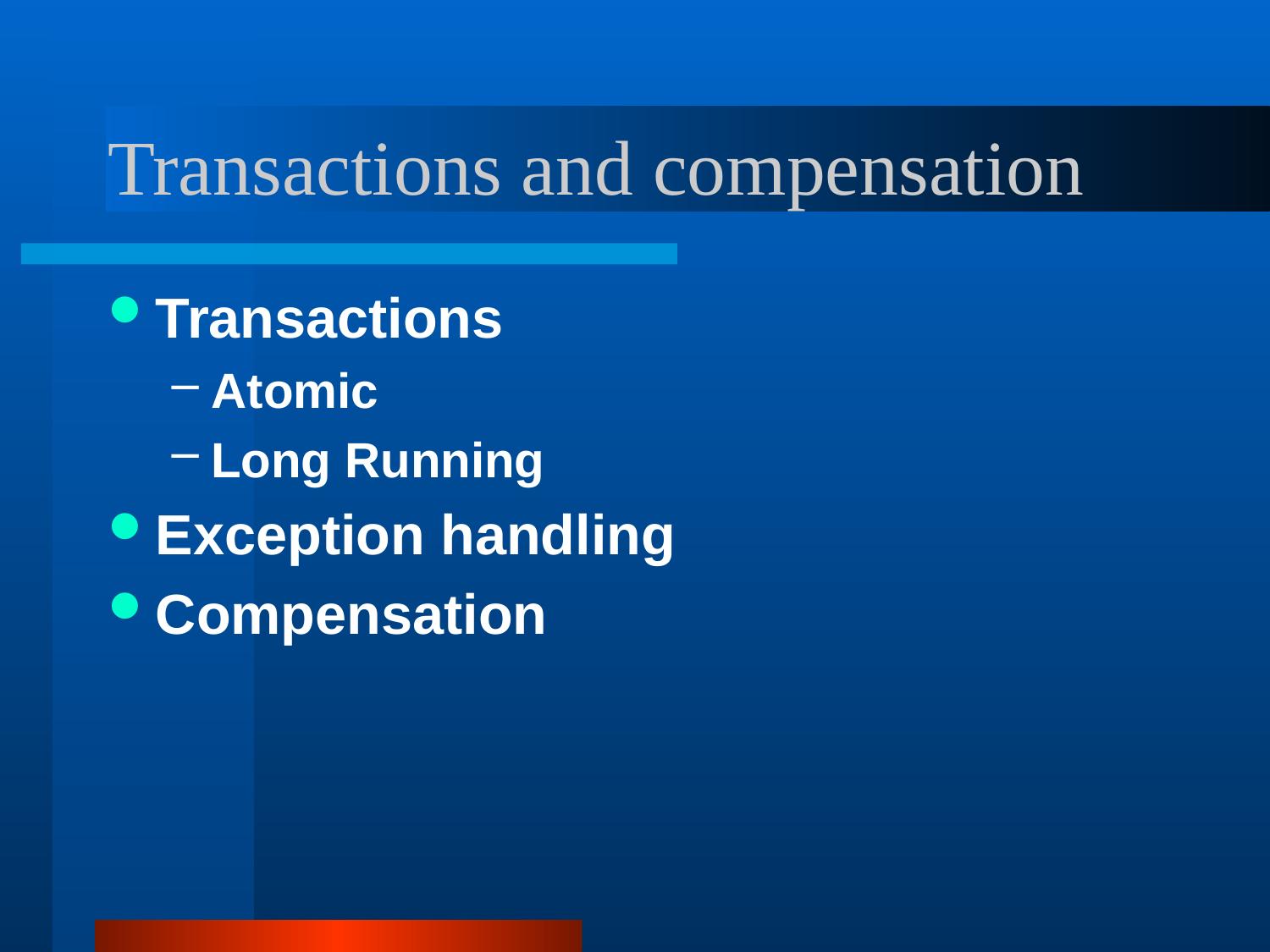

# Transactions and compensation
Transactions
Atomic
Long Running
Exception handling
Compensation